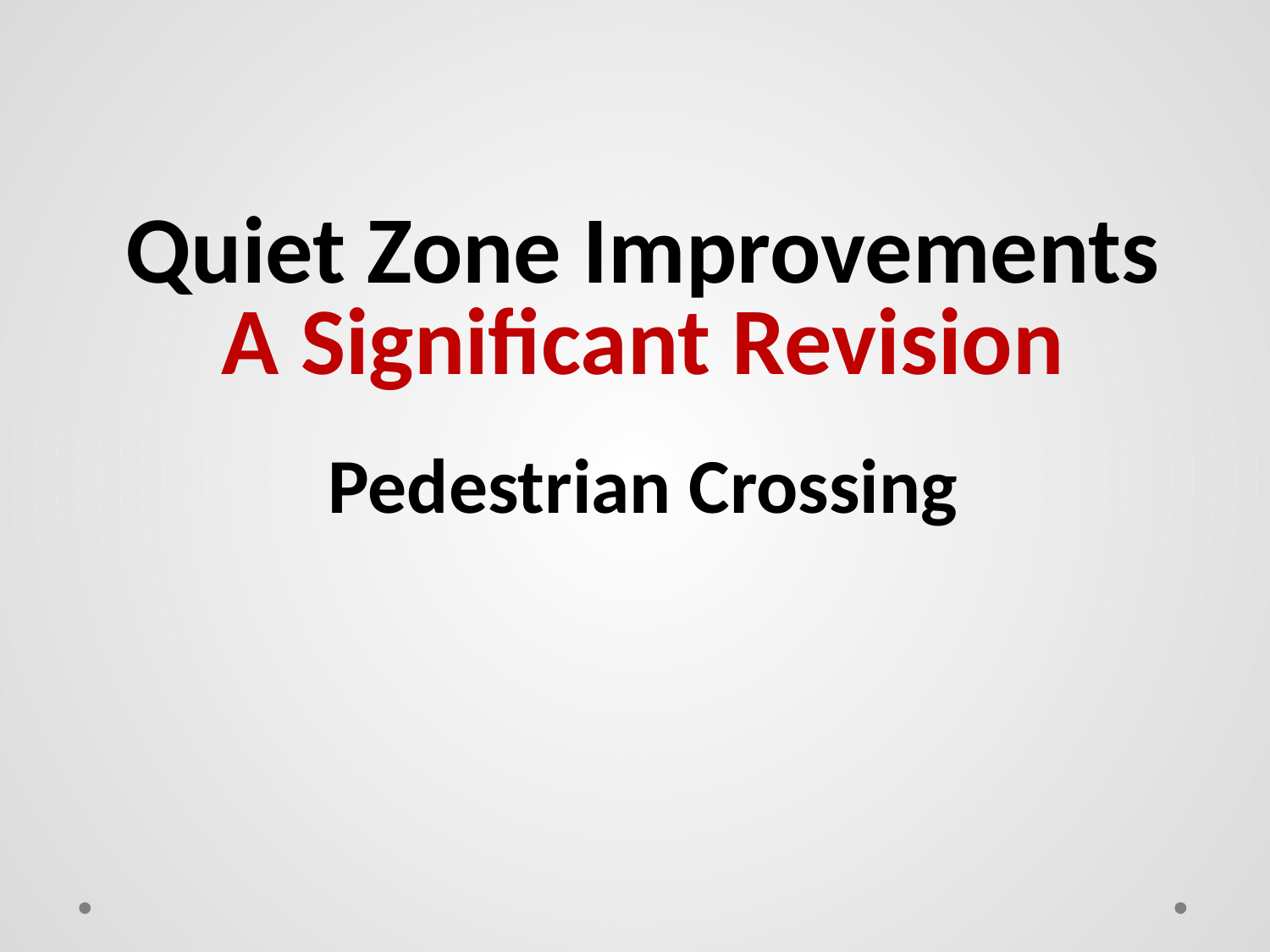

# Quiet Zone Improvements A Significant Revision Pedestrian Crossing